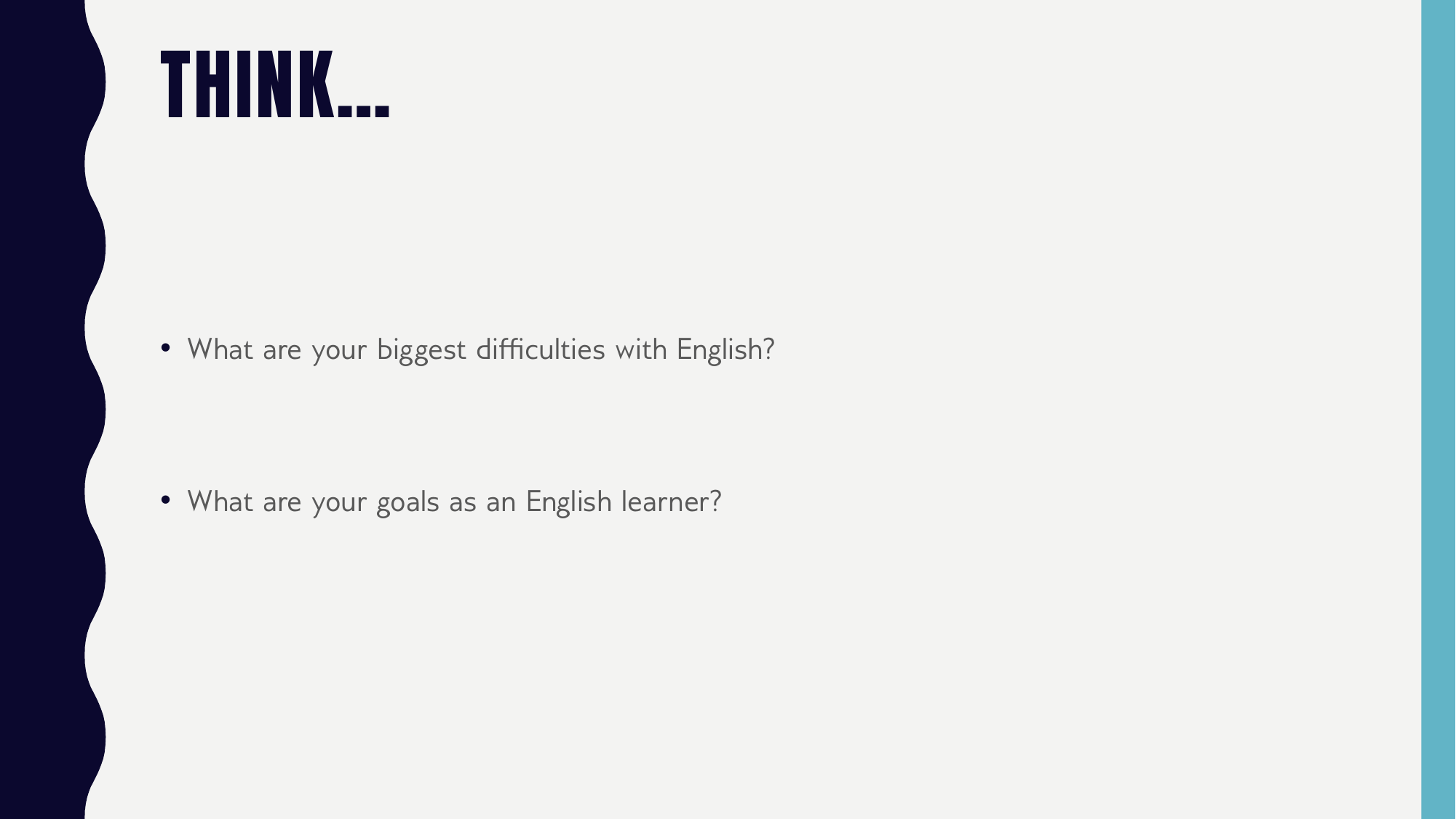

# Think…

What are your biggest difficulties with English?

What are your goals as an English learner?